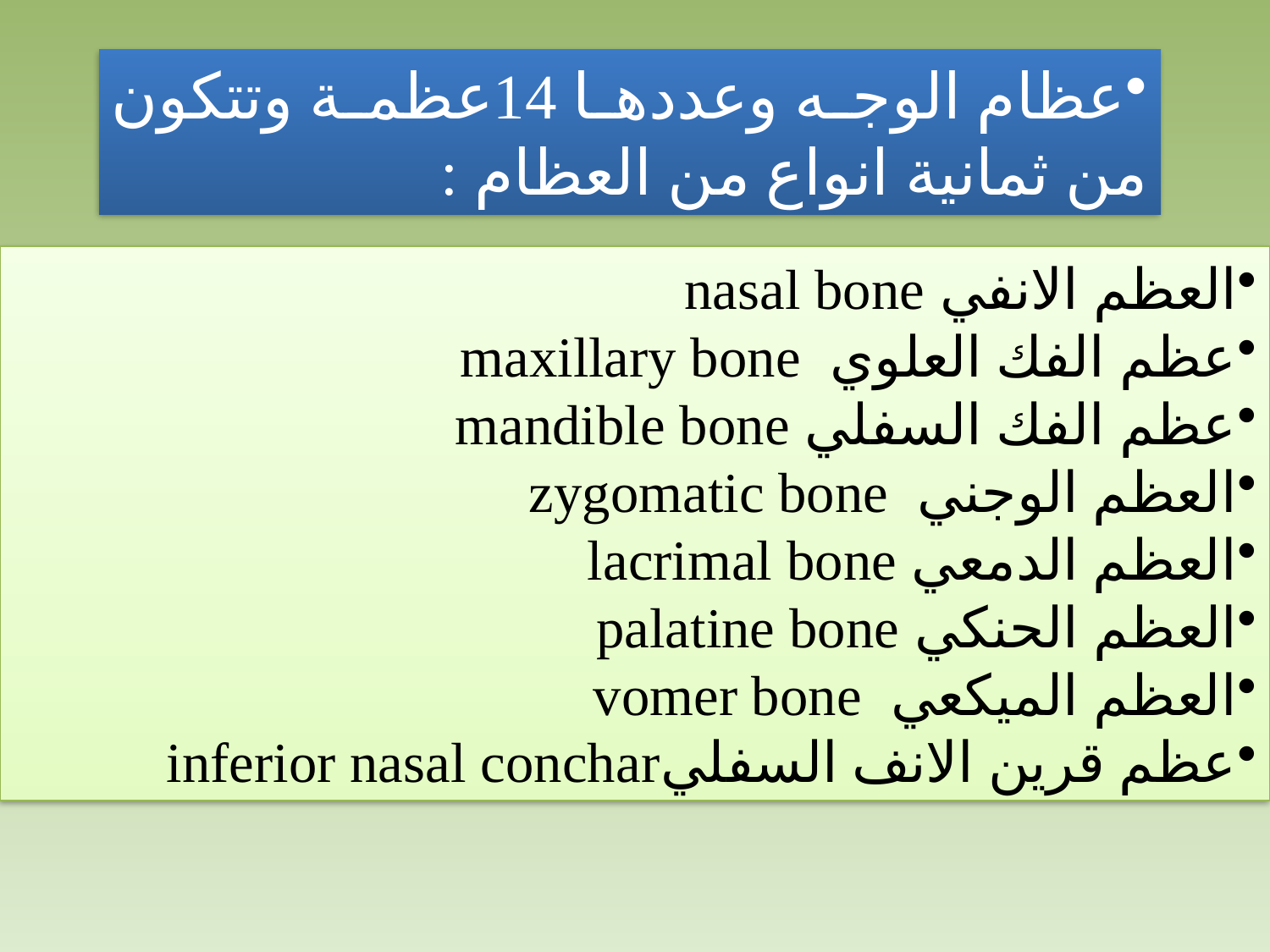

عظام الوجه وعددها 14عظمة وتتكون من ثمانية انواع من العظام :
العظم الانفي nasal bone
عظم الفك العلوي  maxillary bone
عظم الفك السفلي mandible bone
العظم الوجني  zygomatic bone
العظم الدمعي lacrimal bone
العظم الحنكي palatine bone
العظم الميكعي  vomer bone
عظم قرين الانف السفليinferior nasal conchar